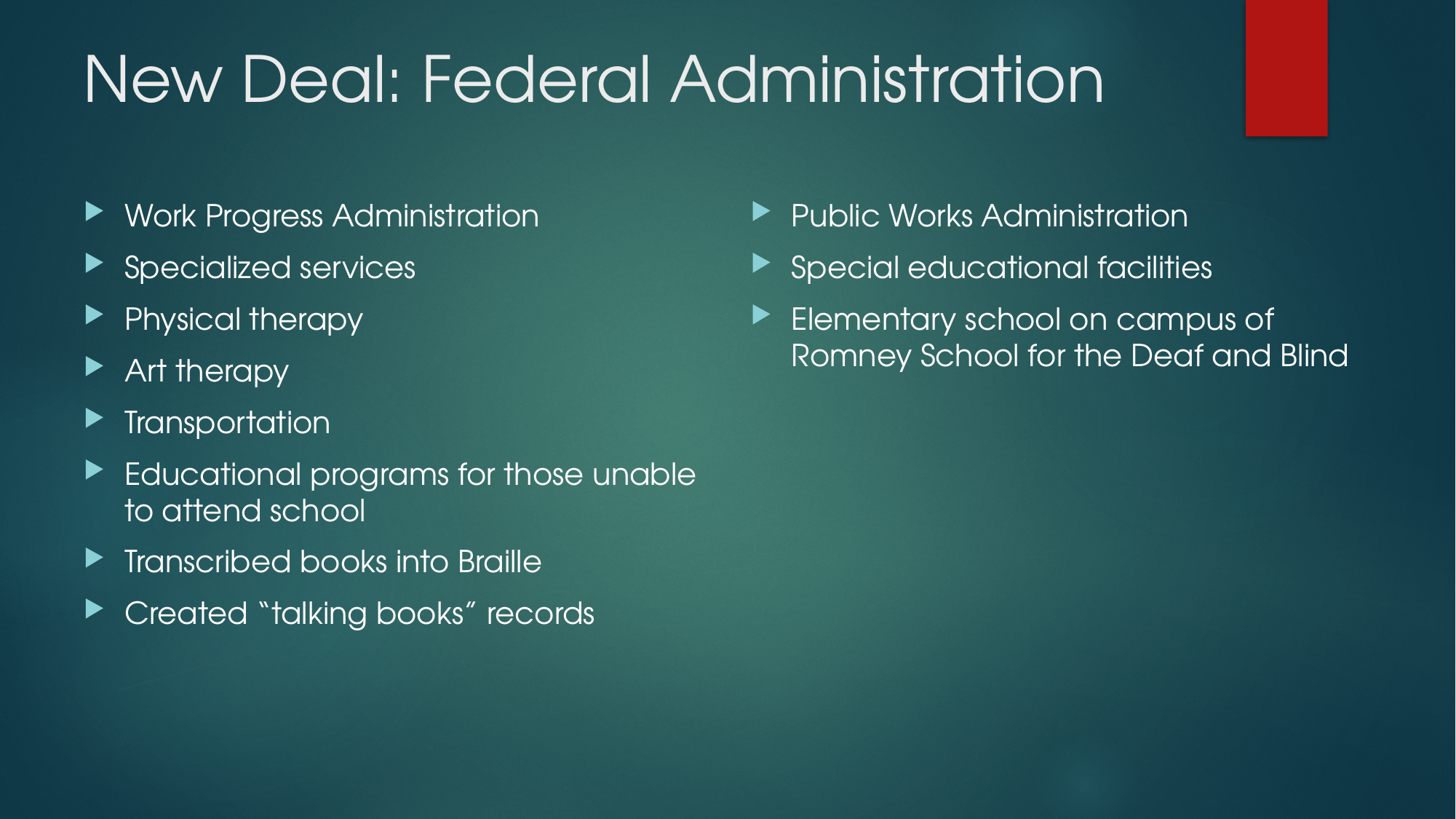

# New Deal: Federal Administration
Work Progress Administration
Specialized services
Physical therapy
Art therapy
Transportation
Educational programs for those unable to attend school
Transcribed books into Braille
Created “talking books” records
Public Works Administration
Special educational facilities
Elementary school on campus of Romney School for the Deaf and Blind